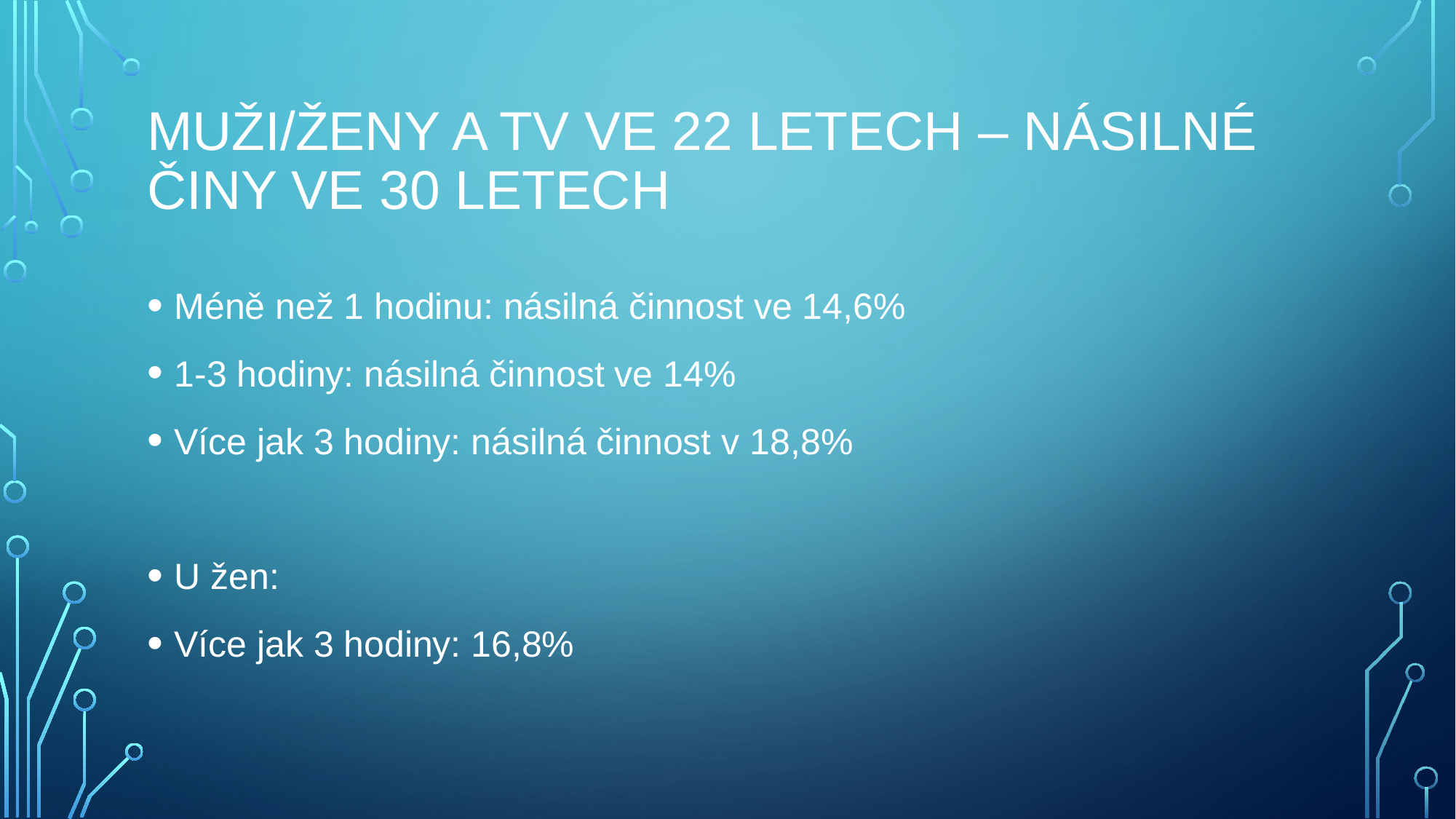

# Muži/ženy a TV ve 22 letech – násilné činy ve 30 letech
Méně než 1 hodinu: násilná činnost ve 14,6%
1-3 hodiny: násilná činnost ve 14%
Více jak 3 hodiny: násilná činnost v 18,8%

U žen:
Více jak 3 hodiny: 16,8%